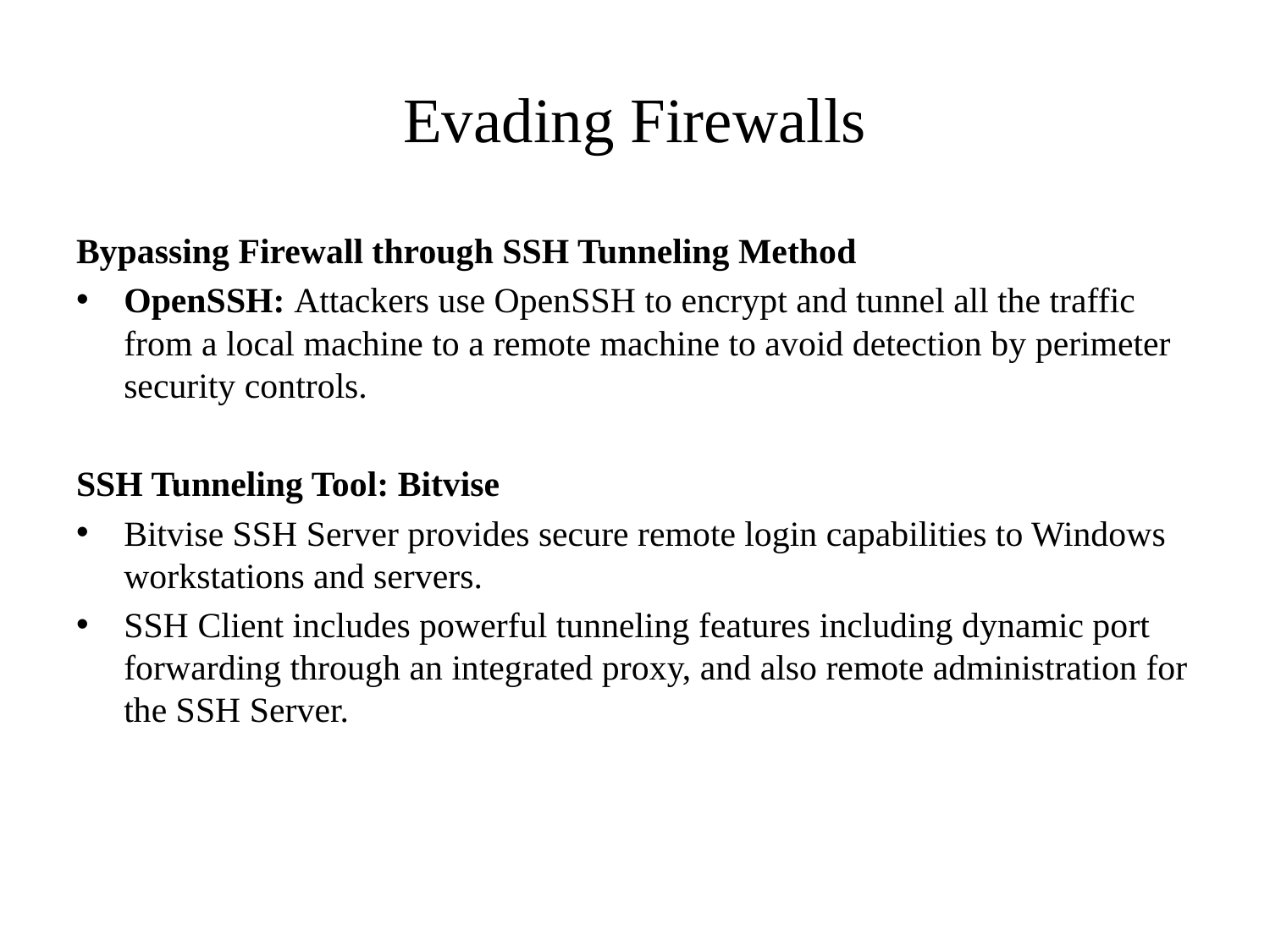

# Evading Firewalls
Bypassing Firewall through SSH Tunneling Method
OpenSSH: Attackers use OpenSSH to encrypt and tunnel all the traffic from a local machine to a remote machine to avoid detection by perimeter security controls.

SSH Tunneling Tool: Bitvise
Bitvise SSH Server provides secure remote login capabilities to Windows workstations and servers.
SSH Client includes powerful tunneling features including dynamic port forwarding through an integrated proxy, and also remote administration for the SSH Server.